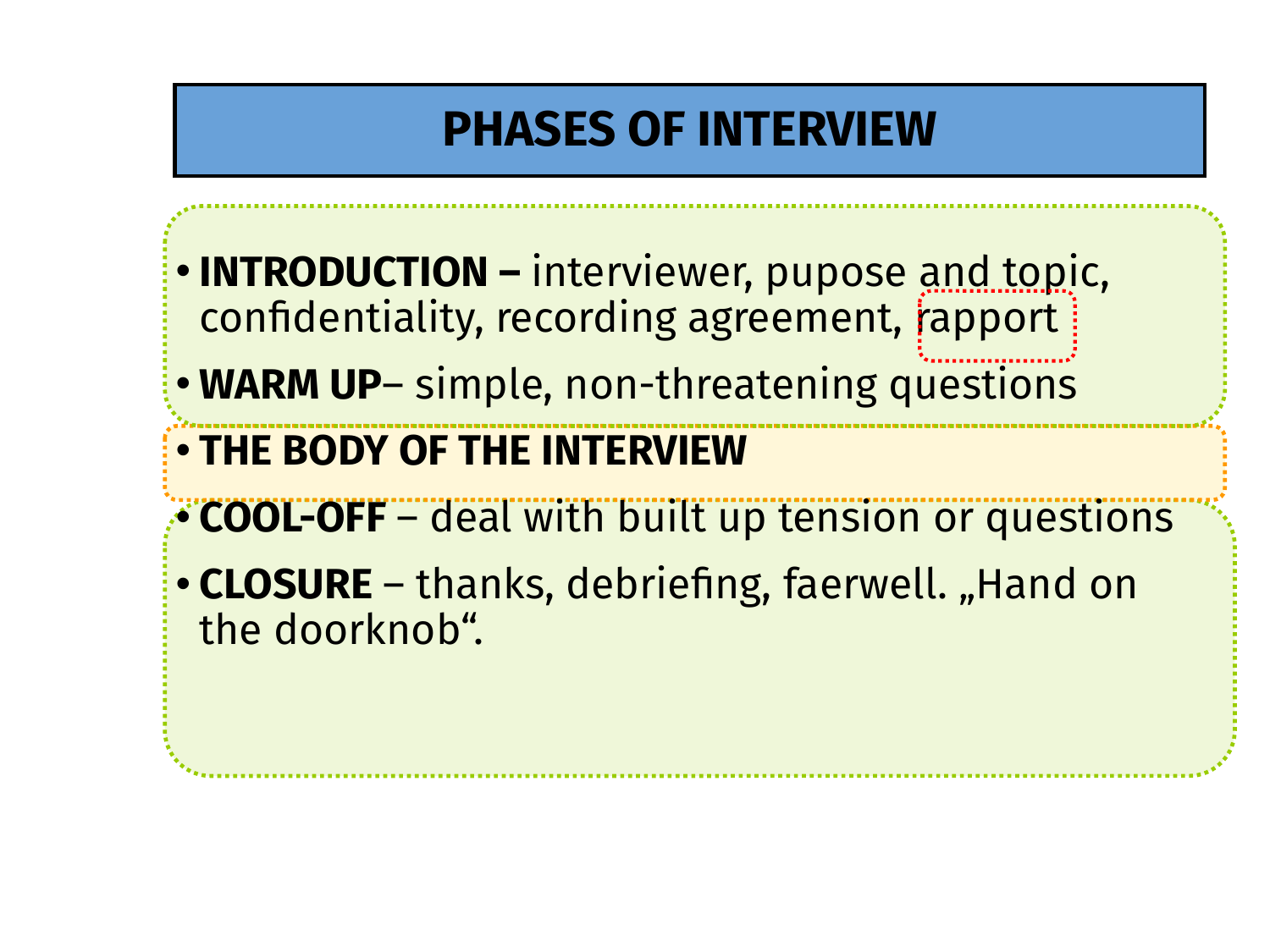

# PHASES OF INTERVIEW

INTRODUCTION – interviewer, pupose and topic, confidentiality, recording agreement, rapport
WARM UP– simple, non-threatening questions
THE BODY OF THE INTERVIEW
COOL-OFF – deal with built up tension or questions
CLOSURE – thanks, debriefing, faerwell. „Hand on the doorknob“.